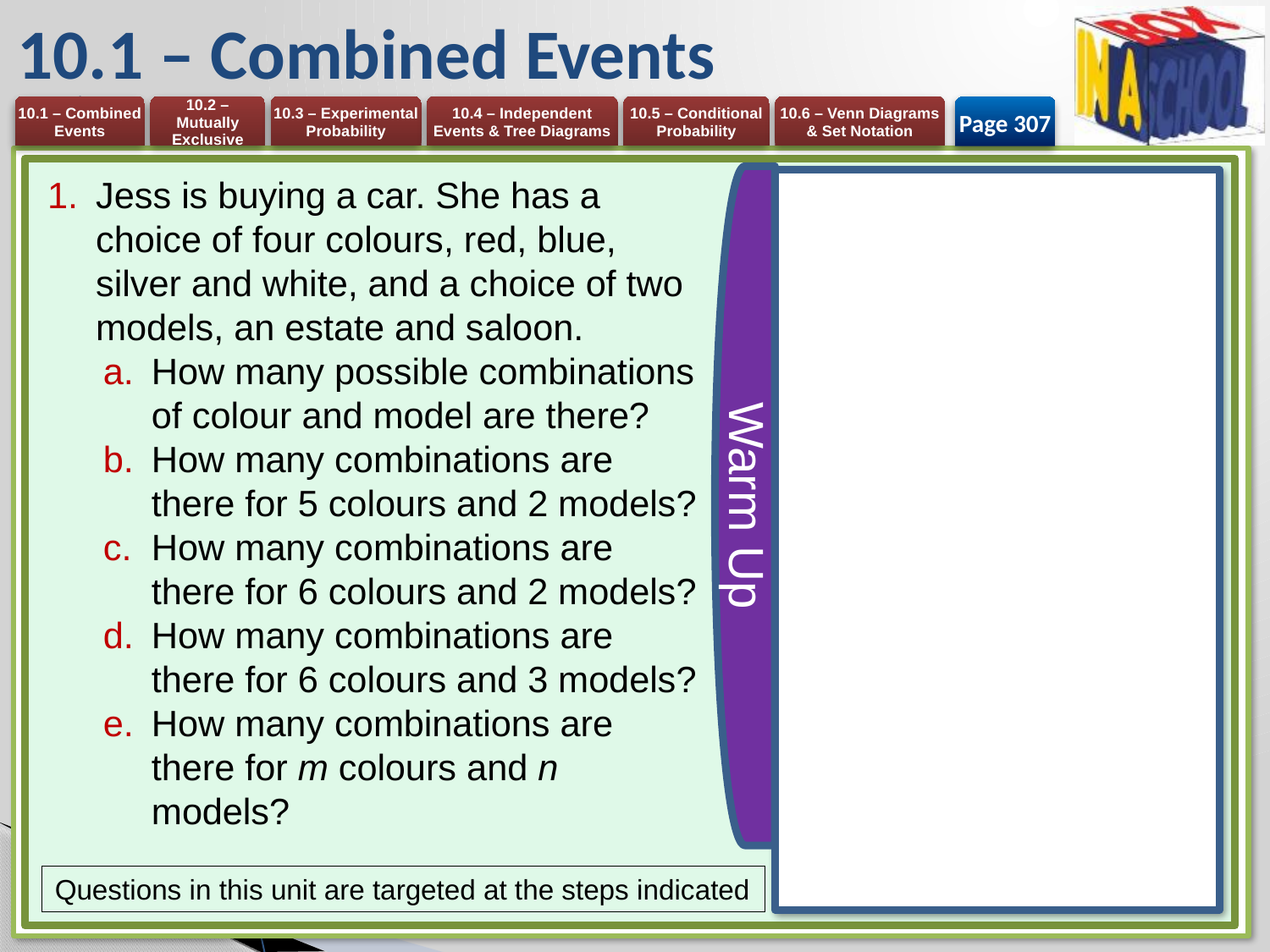

# 10.1 – Combined Events
Page 307
Jess is buying a car. She has a choice of four colours, red, blue, silver and white, and a choice of two models, an estate and saloon.
How many possible combinations of colour and model are there?
How many combinations are there for 5 colours and 2 models?
How many combinations are there for 6 colours and 2 models?
How many combinations are there for 6 colours and 3 models?
How many combinations are there for m colours and n models?
Warm Up
Questions in this unit are targeted at the steps indicated